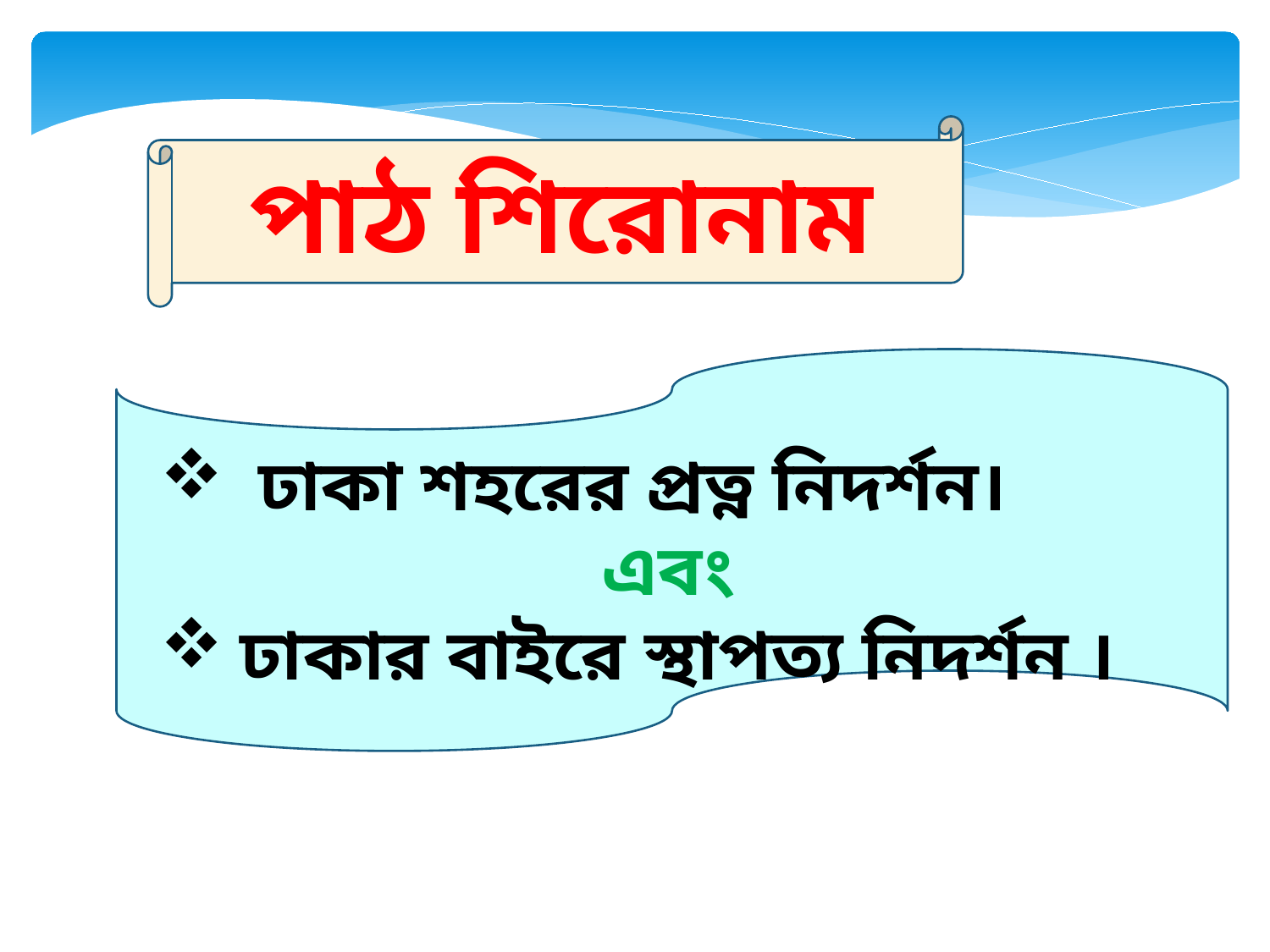

পাঠ শিরোনাম

 ঢাকা শহরের প্রত্ন নিদর্শন।
                        এবং
ঢাকার বাইরে স্থাপত্য নিদর্শন ।